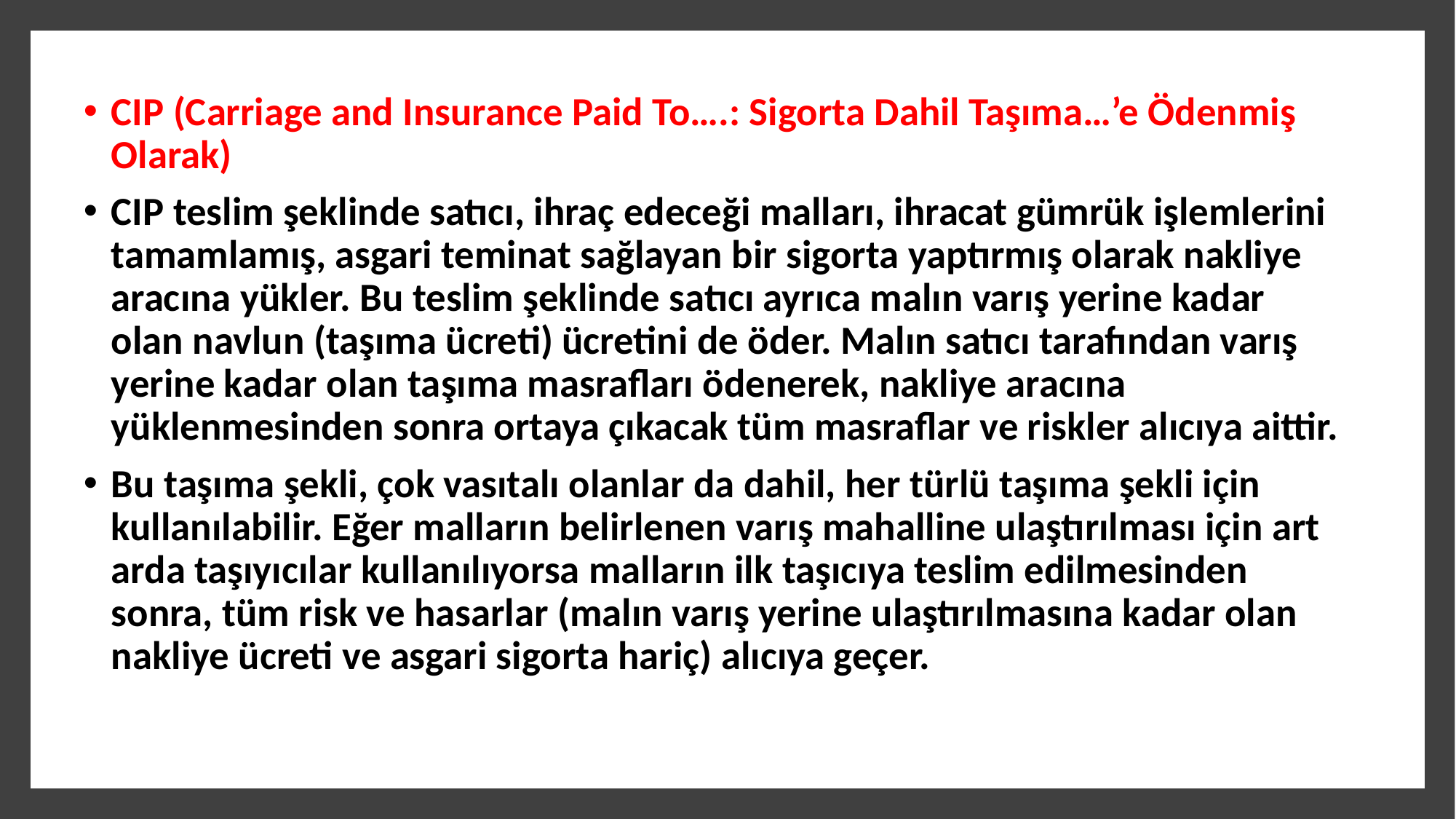

CIP (Carriage and Insurance Paid To….: Sigorta Dahil Taşıma…’e Ödenmiş Olarak)
CIP teslim şeklinde satıcı, ihraç edeceği malları, ihracat gümrük işlemlerini tamamlamış, asgari teminat sağlayan bir sigorta yaptırmış olarak nakliye aracına yükler. Bu teslim şeklinde satıcı ayrıca malın varış yerine kadar olan navlun (taşıma ücreti) ücretini de öder. Malın satıcı tarafından varış yerine kadar olan taşıma masrafları ödenerek, nakliye aracına yüklenmesinden sonra ortaya çıkacak tüm masraflar ve riskler alıcıya aittir.
Bu taşıma şekli, çok vasıtalı olanlar da dahil, her türlü taşıma şekli için kullanılabilir. Eğer malların belirlenen varış mahalline ulaştırılması için art arda taşıyıcılar kullanılıyorsa malların ilk taşıcıya teslim edilmesinden sonra, tüm risk ve hasarlar (malın varış yerine ulaştırılmasına kadar olan nakliye ücreti ve asgari sigorta hariç) alıcıya geçer.